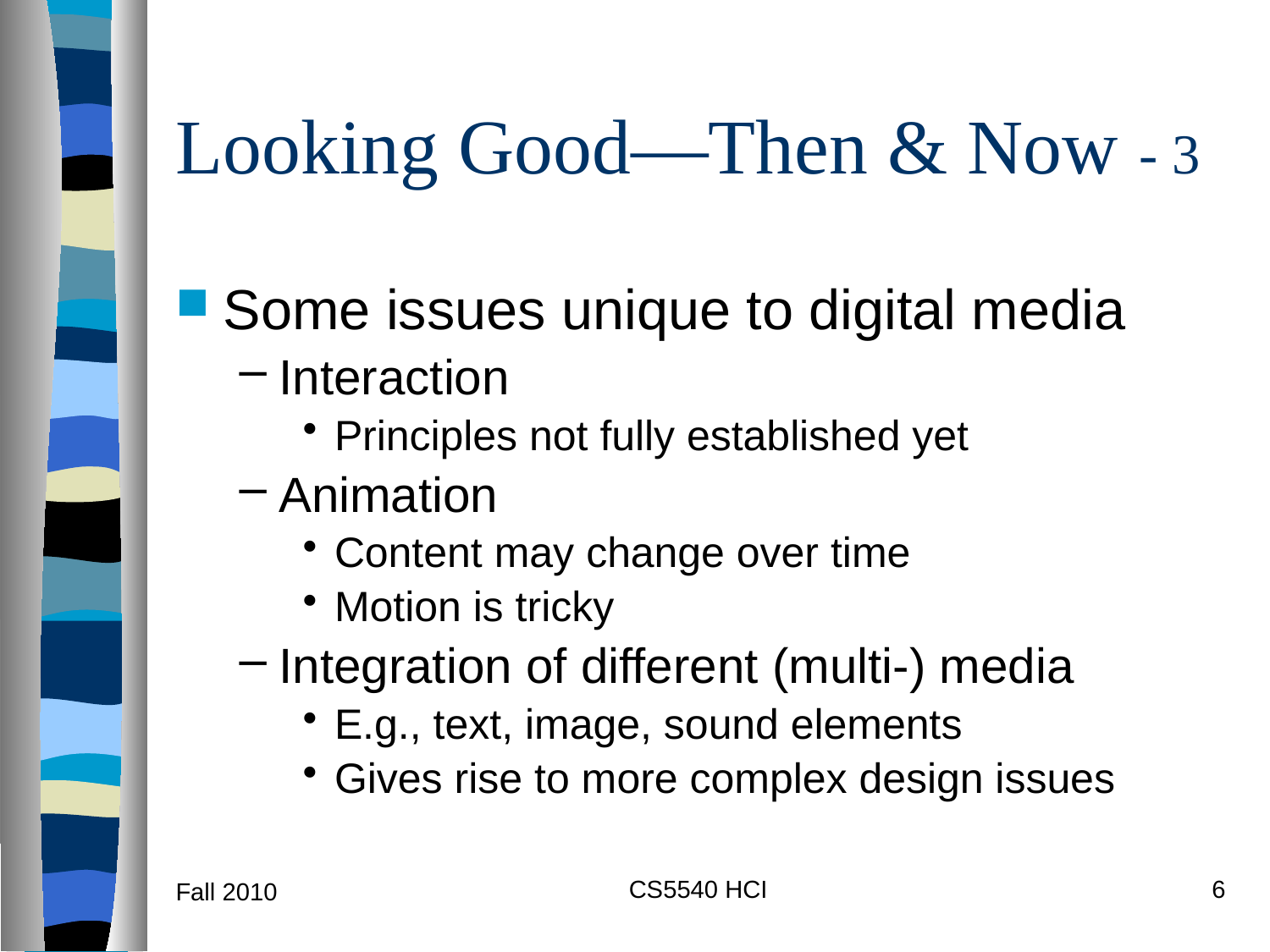

# Looking Good—Then & Now - 3
Some issues unique to digital media
Interaction
Principles not fully established yet
Animation
Content may change over time
Motion is tricky
Integration of different (multi-) media
E.g., text, image, sound elements
Gives rise to more complex design issues
CS5540 HCI
6
Fall 2010